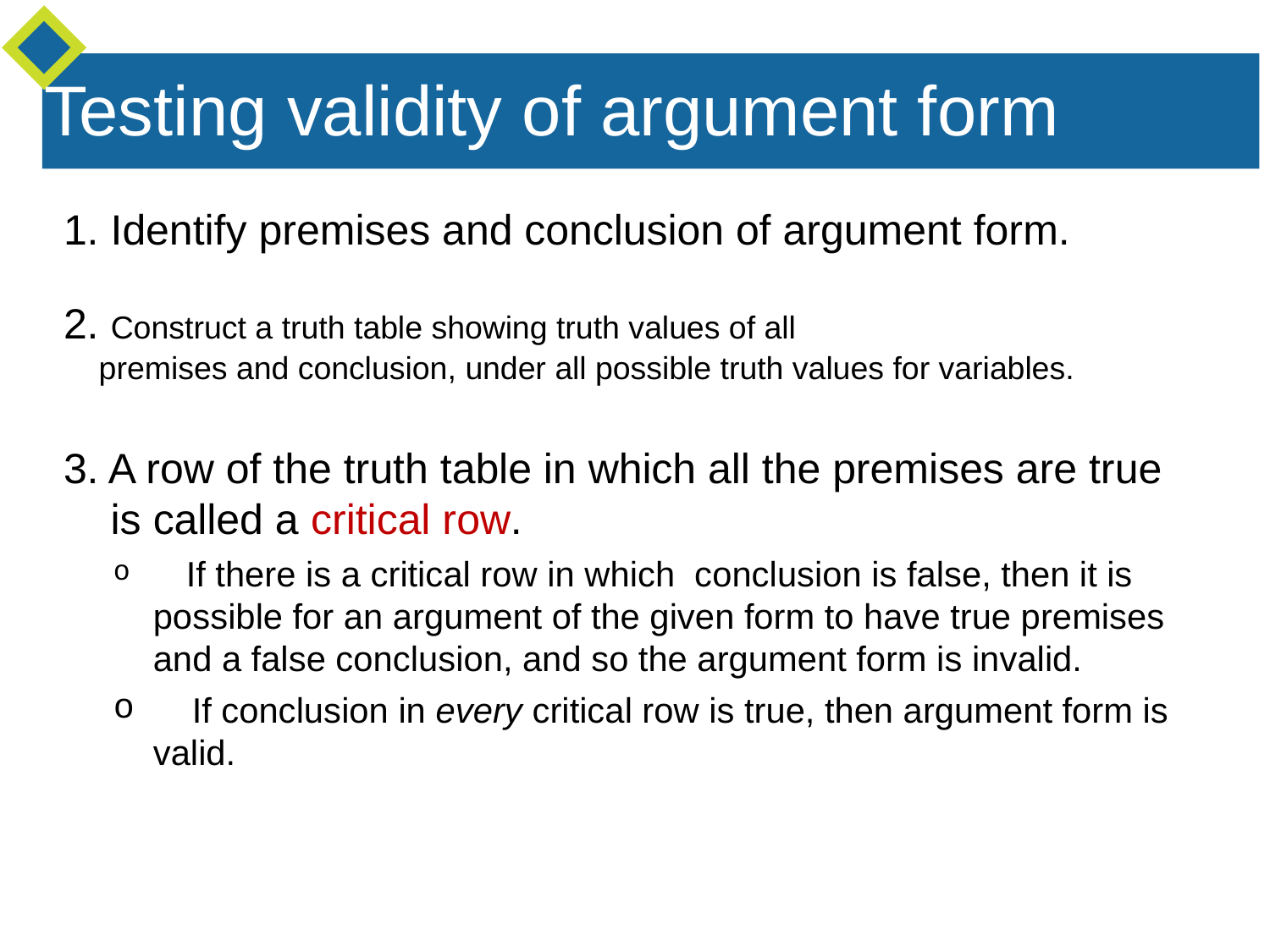

Testing validity of argument form
1. Identify premises and conclusion of argument form.

2. Construct a truth table showing truth values of all
    premises and conclusion, under all possible truth values for variables.

3. A row of the truth table in which all the premises are true
    is called a critical row.
    If there is a critical row in which  conclusion is false, then it is possible for an argument of the given form to have true premises and a false conclusion, and so the argument form is invalid.
    If conclusion in every critical row is true, then argument form is valid.